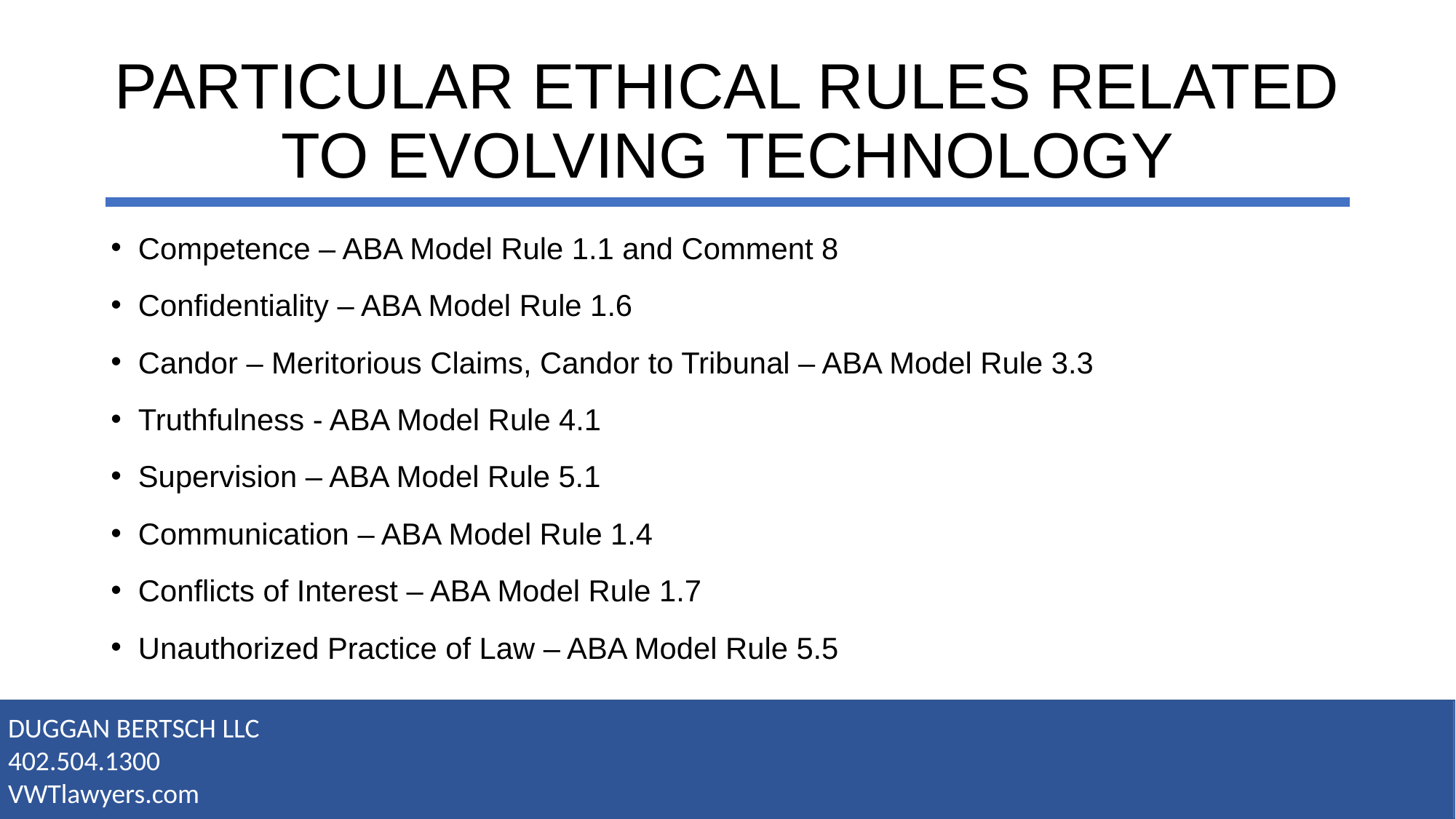

# PARTICULAR ETHICAL RULES RELATED TO EVOLVING TECHNOLOGY
Competence – ABA Model Rule 1.1 and Comment 8
Confidentiality – ABA Model Rule 1.6
Candor – Meritorious Claims, Candor to Tribunal – ABA Model Rule 3.3
Truthfulness - ABA Model Rule 4.1
Supervision – ABA Model Rule 5.1
Communication – ABA Model Rule 1.4
Conflicts of Interest – ABA Model Rule 1.7
Unauthorized Practice of Law – ABA Model Rule 5.5

DUGGAN BERTSCH LLC
402.504.1300
VWTlawyers.com